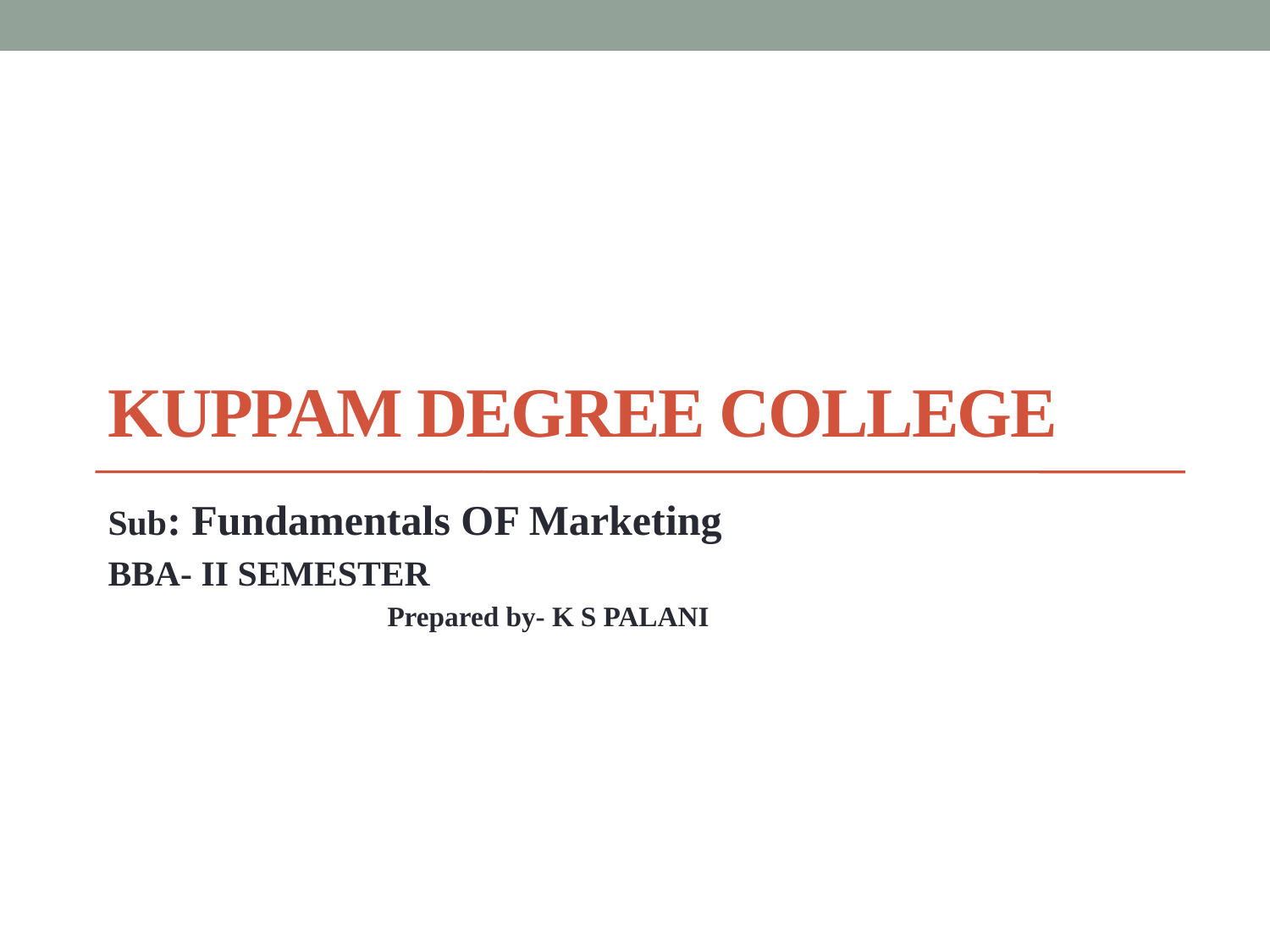

# KUPPAM DEGREE COLLEGE
Sub: Fundamentals OF Marketing
BBA- II SEMESTER
                                        Prepared by- K S PALANI